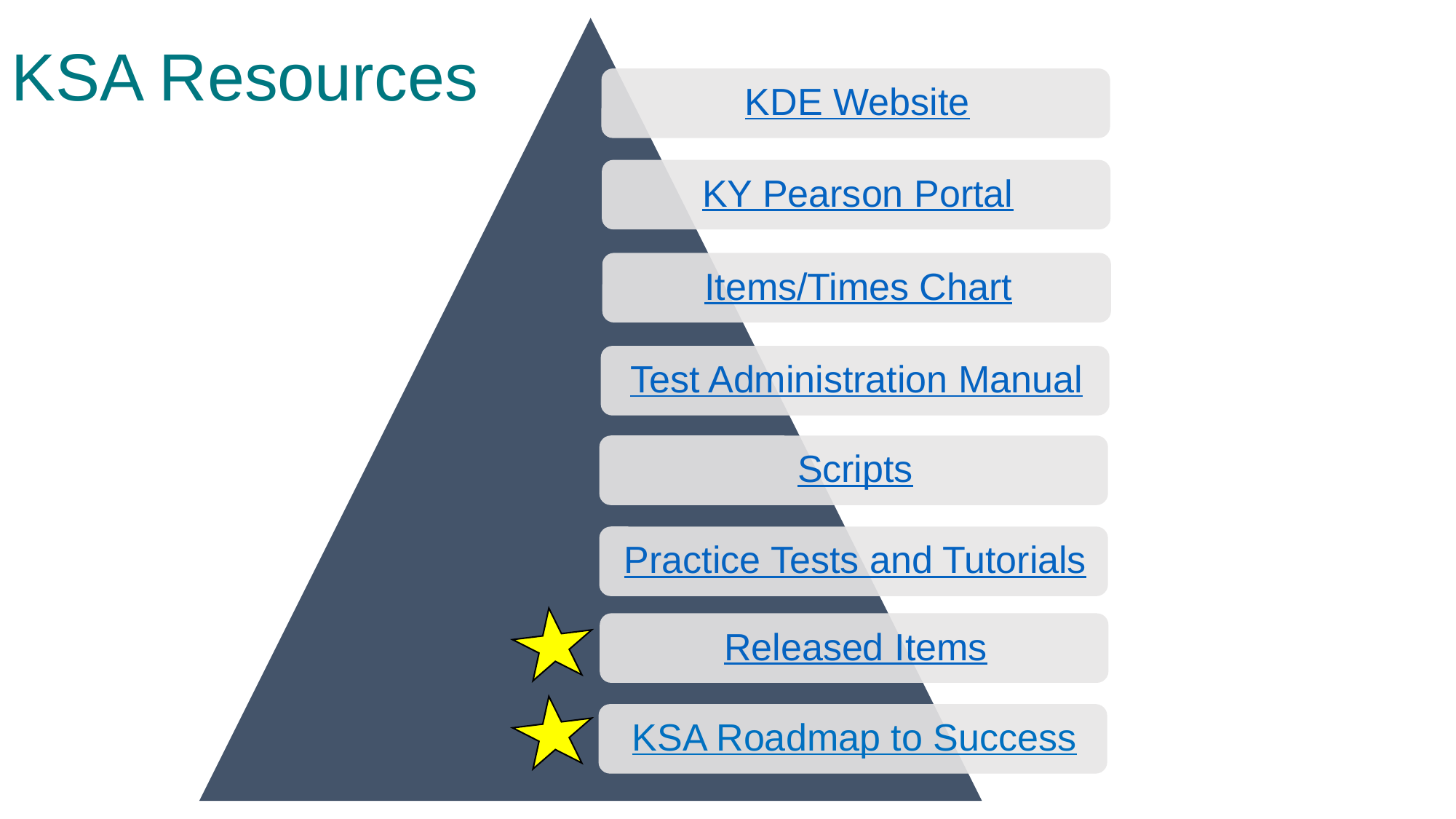

# KSA Resources
KDE Website
KY Pearson Portal
Items/Times Chart
Test Administration Manual
Scripts
Practice Tests and Tutorials
Released Items
KSA Roadmap to Success